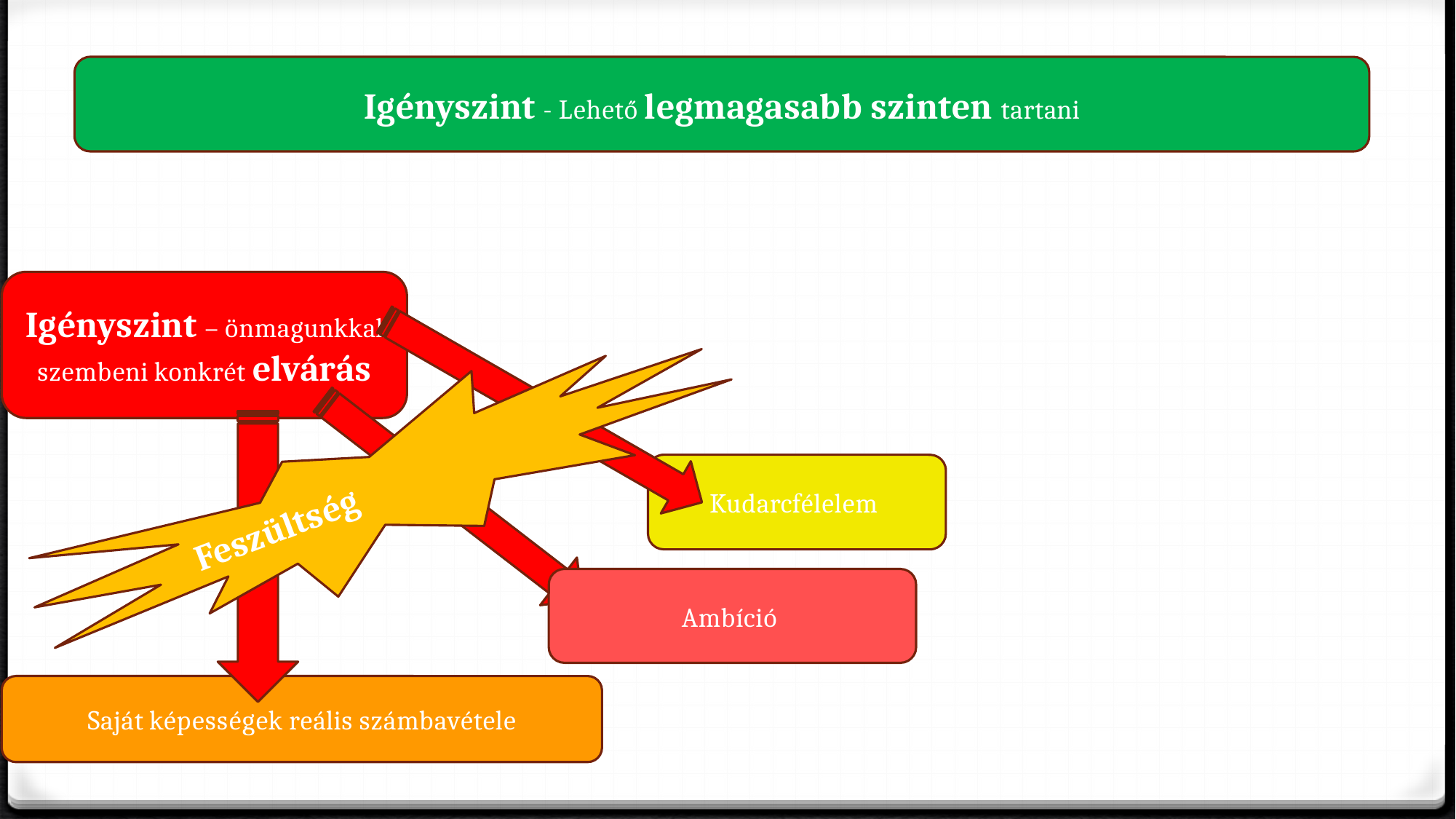

Igényszint - Lehető legmagasabb szinten tartani
Igényszint – önmagunkkal szembeni konkrét elvárás

Feszültség
Kudarcfélelem

Ambíció
Saját képességek reális számbavétele